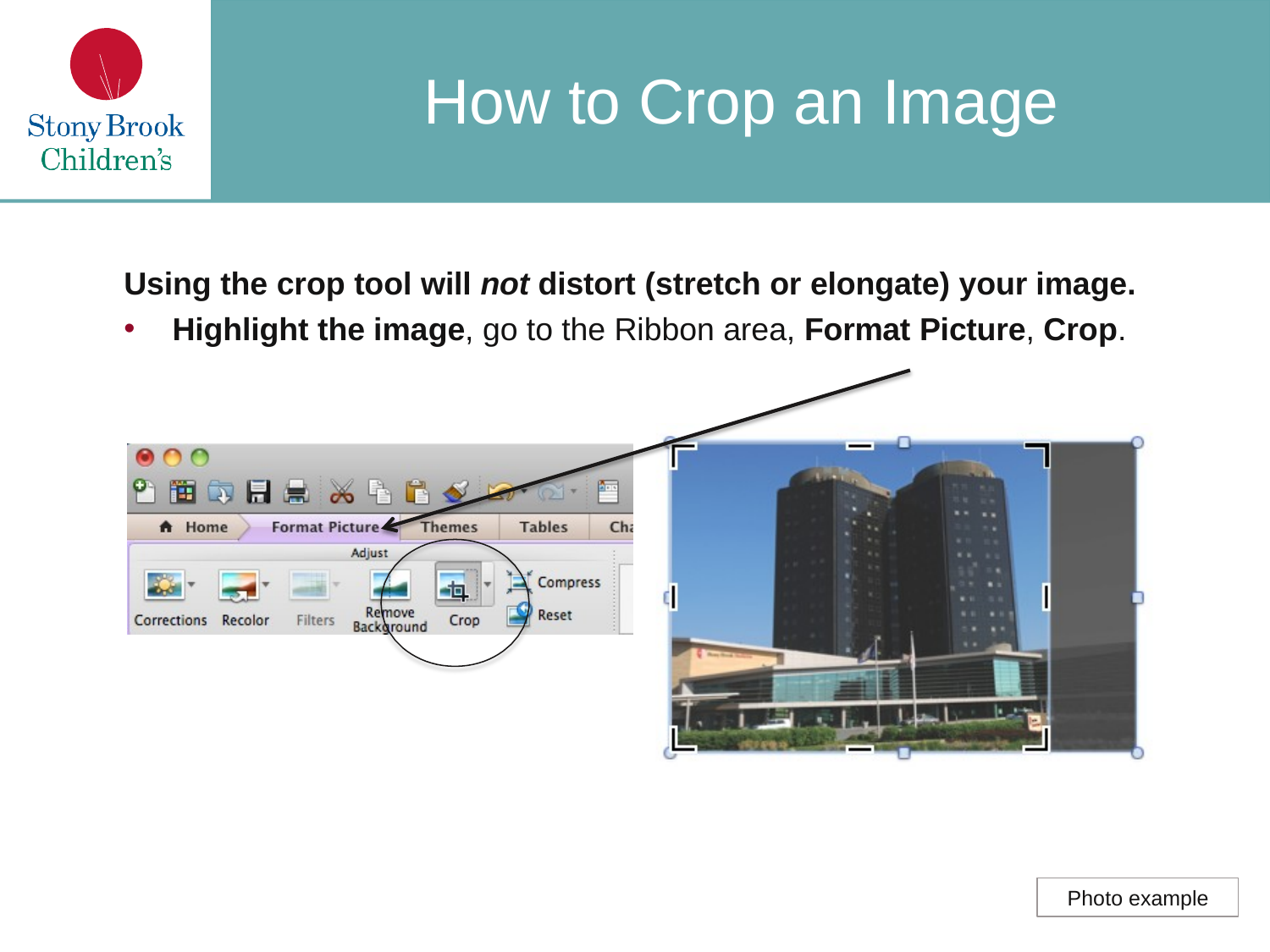

# How to Crop an Image
Using the crop tool will not distort (stretch or elongate) your image.
Highlight the image, go to the Ribbon area, Format Picture, Crop.

Photo example